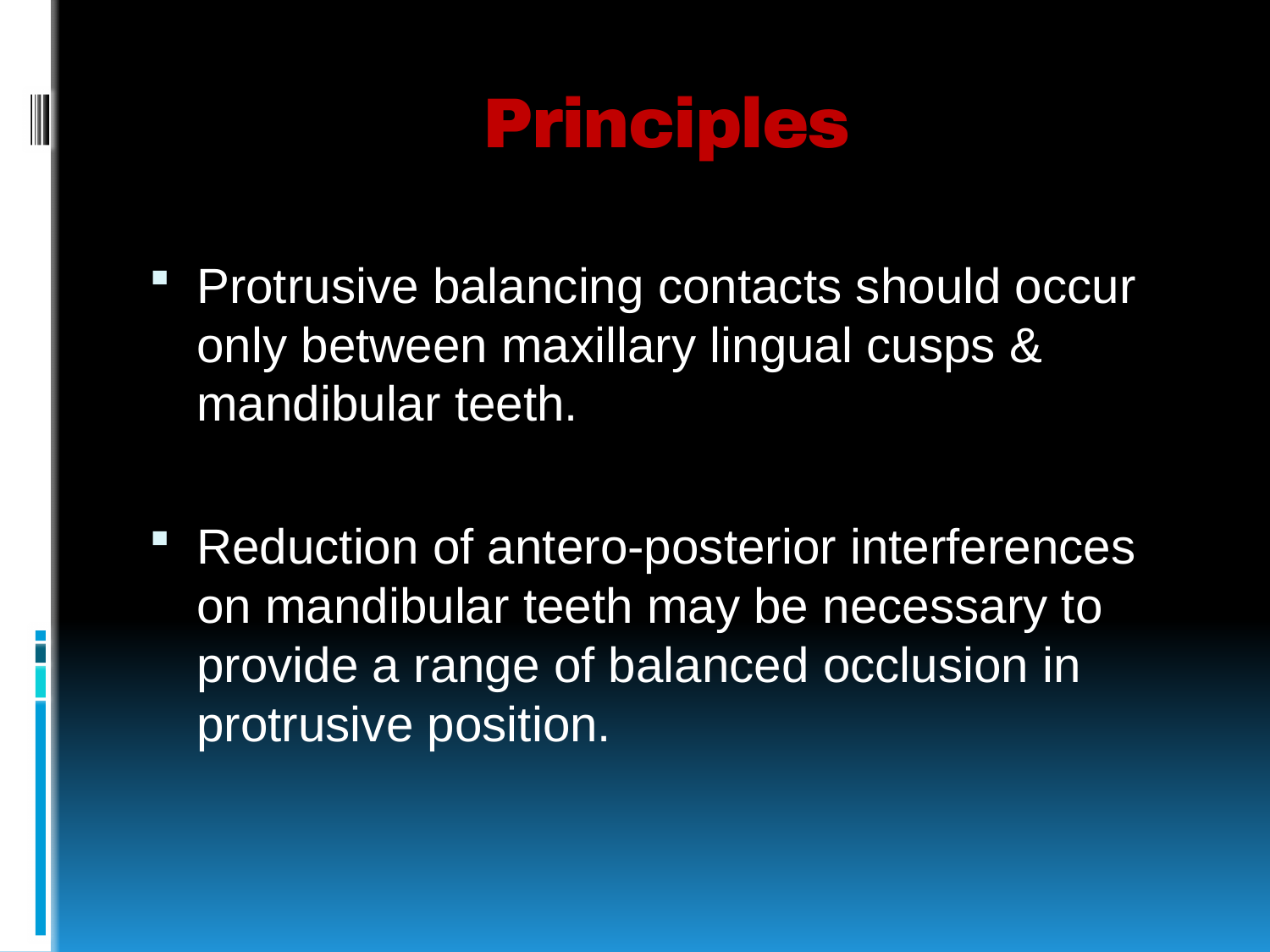

# Principles
Protrusive balancing contacts should occur only between maxillary lingual cusps & mandibular teeth.

Reduction of antero-posterior interferences on mandibular teeth may be necessary to provide a range of balanced occlusion in protrusive position.